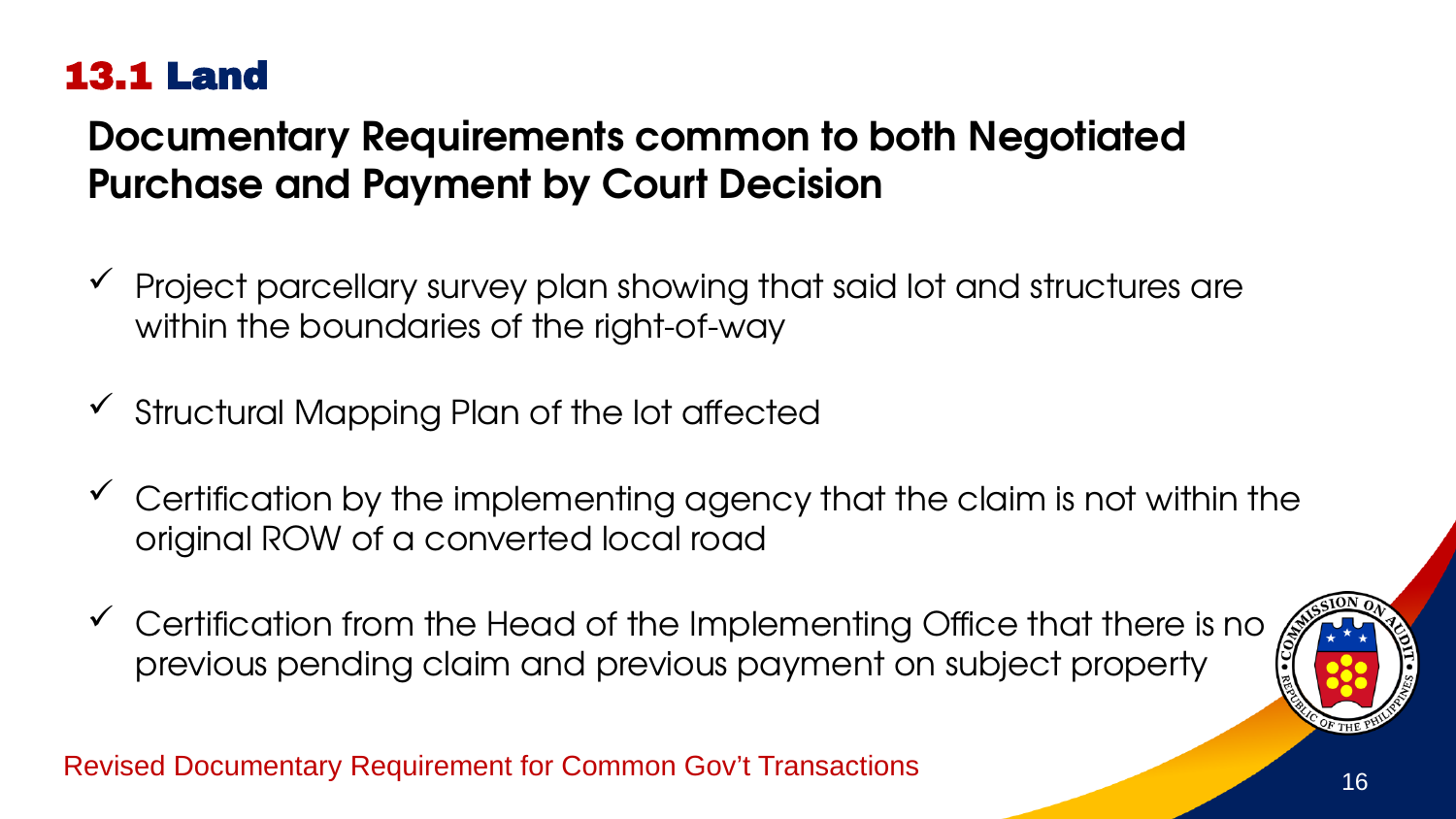

13.1 Land
Documentary Requirements common to both Negotiated Purchase and Payment by Court Decision

Project parcellary survey plan showing that said lot and structures are within the boundaries of the right-of-way

Structural Mapping Plan of the lot affected

Certification by the implementing agency that the claim is not within the original ROW of a converted local road

Certification from the Head of the Implementing Office that there is no previous pending claim and previous payment on subject property
# Revised Documentary Requirement for Common Gov’t Transactions
16